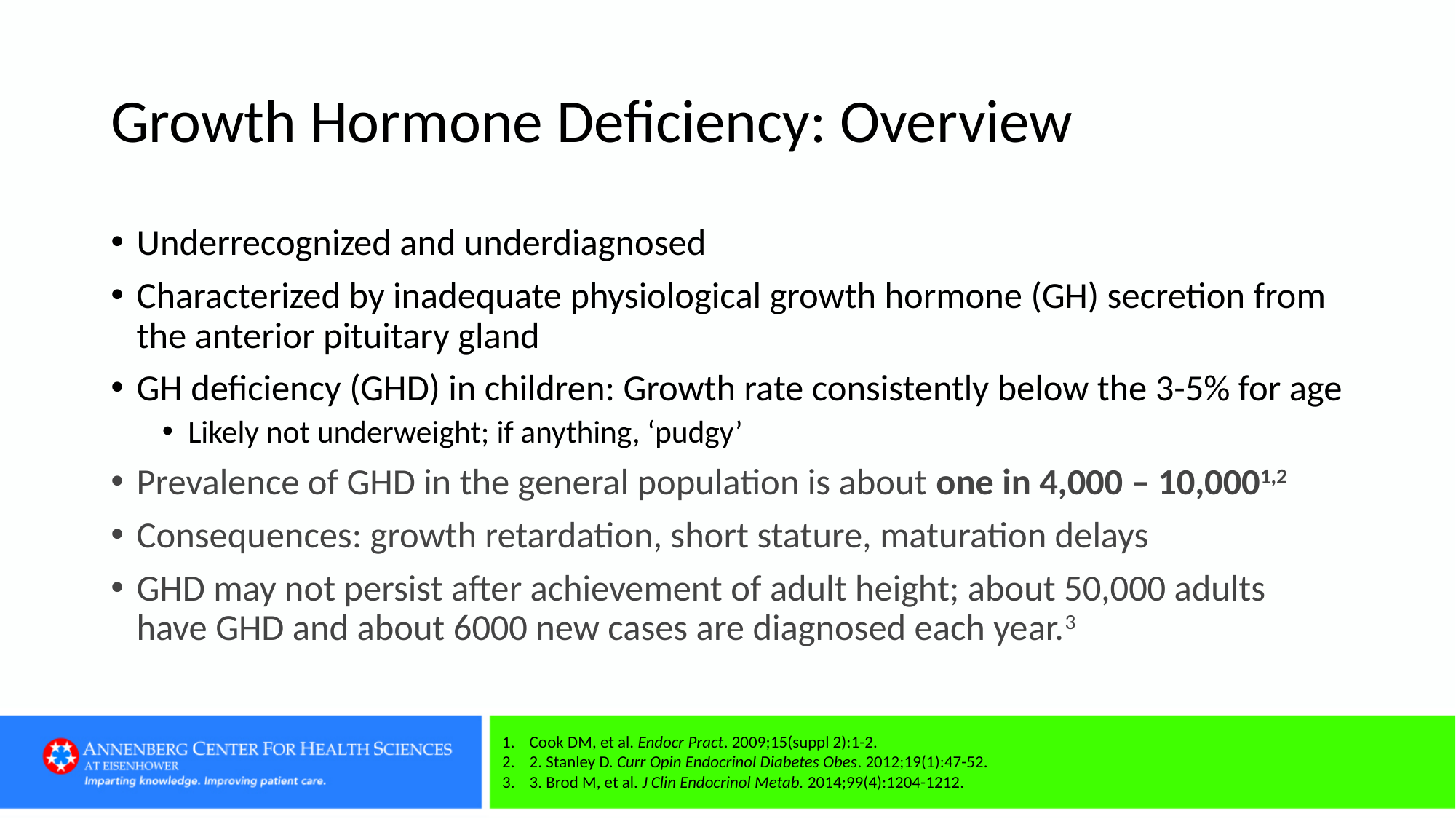

# Growth Hormone Deficiency: Overview
Underrecognized and underdiagnosed
Characterized by inadequate physiological growth hormone (GH) secretion from the anterior pituitary gland
GH deficiency (GHD) in children: Growth rate consistently below the 3-5% for age
Likely not underweight; if anything, ‘pudgy’
Prevalence of GHD in the general population is about one in 4,000 – 10,0001,2
Consequences: growth retardation, short stature, maturation delays
GHD may not persist after achievement of adult height; about 50,000 adults have GHD and about 6000 new cases are diagnosed each year.3
Cook DM, et al. Endocr Pract. 2009;15(suppl 2):1-2.
2. Stanley D. Curr Opin Endocrinol Diabetes Obes. 2012;19(1):47-52.
3. Brod M, et al. J Clin Endocrinol Metab. 2014;99(4):1204-1212.